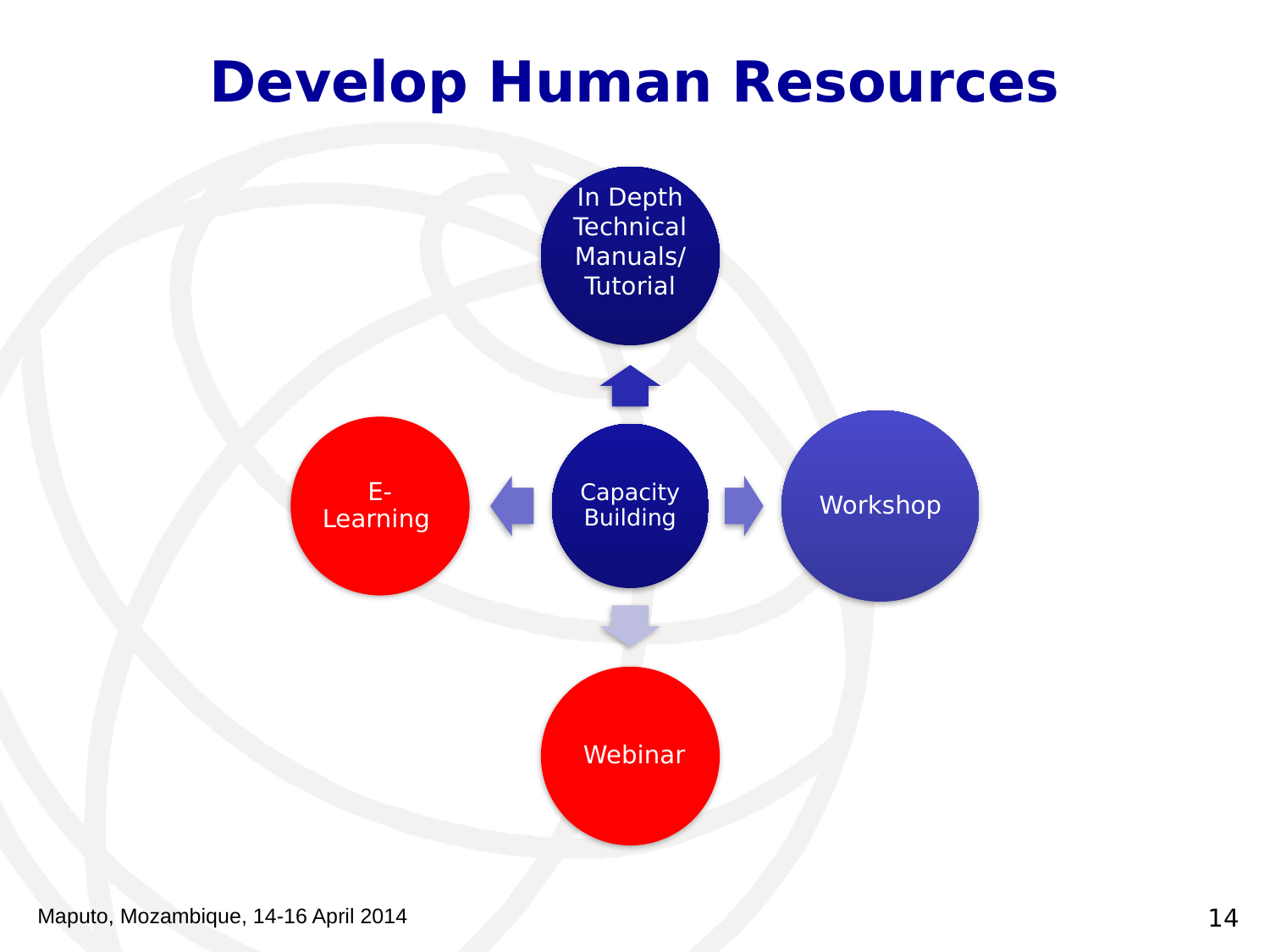

# Develop Human Resources
Capacity Building

In Depth Technical Manuals/ Tutorial

Workshop

 Webinar

E-Learning
Maputo, Mozambique, 14-16 April 2014
14